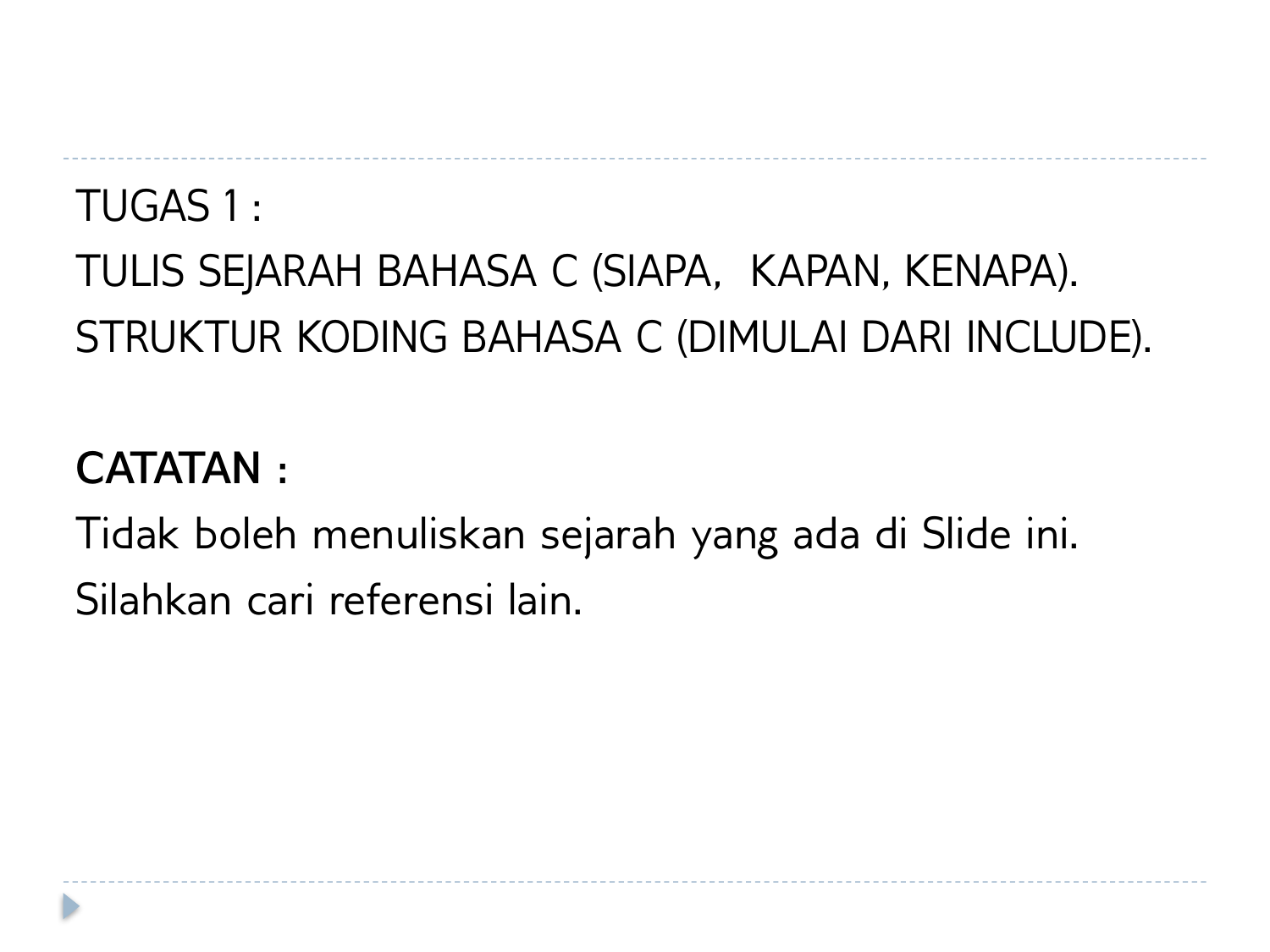

#
TUGAS 1 :
TULIS SEJARAH BAHASA C (SIAPA,  KAPAN, KENAPA).
STRUKTUR KODING BAHASA C (DIMULAI DARI INCLUDE).

CATATAN :
Tidak boleh menuliskan sejarah yang ada di Slide ini.
Silahkan cari referensi lain.